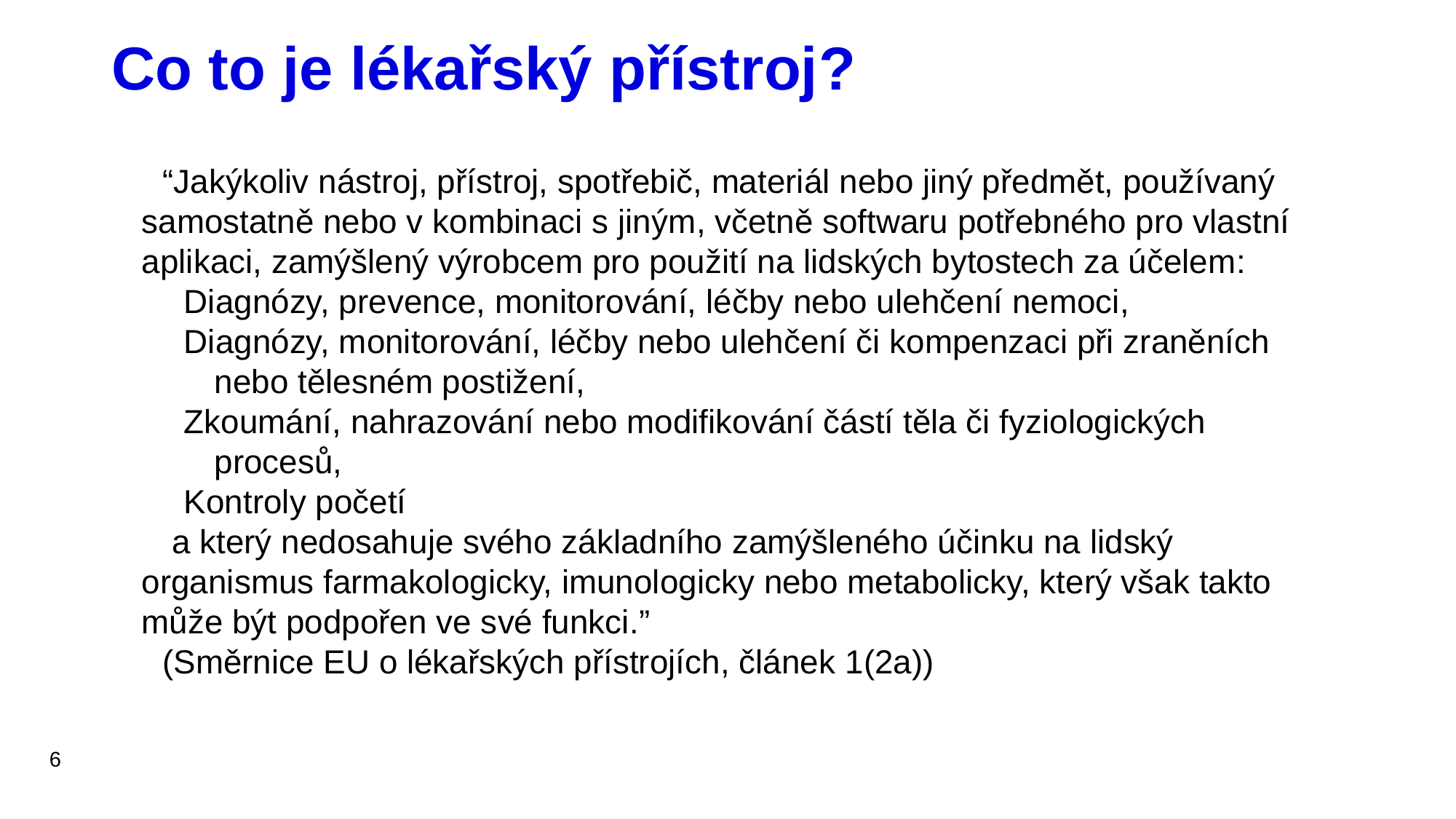

# Co to je lékařský přístroj?
“Jakýkoliv nástroj, přístroj, spotřebič, materiál nebo jiný předmět, používaný samostatně nebo v kombinaci s jiným, včetně softwaru potřebného pro vlastní aplikaci, zamýšlený výrobcem pro použití na lidských bytostech za účelem:
Diagnózy, prevence, monitorování, léčby nebo ulehčení nemoci,
Diagnózy, monitorování, léčby nebo ulehčení či kompenzaci při zraněních nebo tělesném postižení,
Zkoumání, nahrazování nebo modifikování částí těla či fyziologických procesů,
Kontroly početí
 a který nedosahuje svého základního zamýšleného účinku na lidský organismus farmakologicky, imunologicky nebo metabolicky, který však takto může být podpořen ve své funkci.”
(Směrnice EU o lékařských přístrojích, článek 1(2a))
6